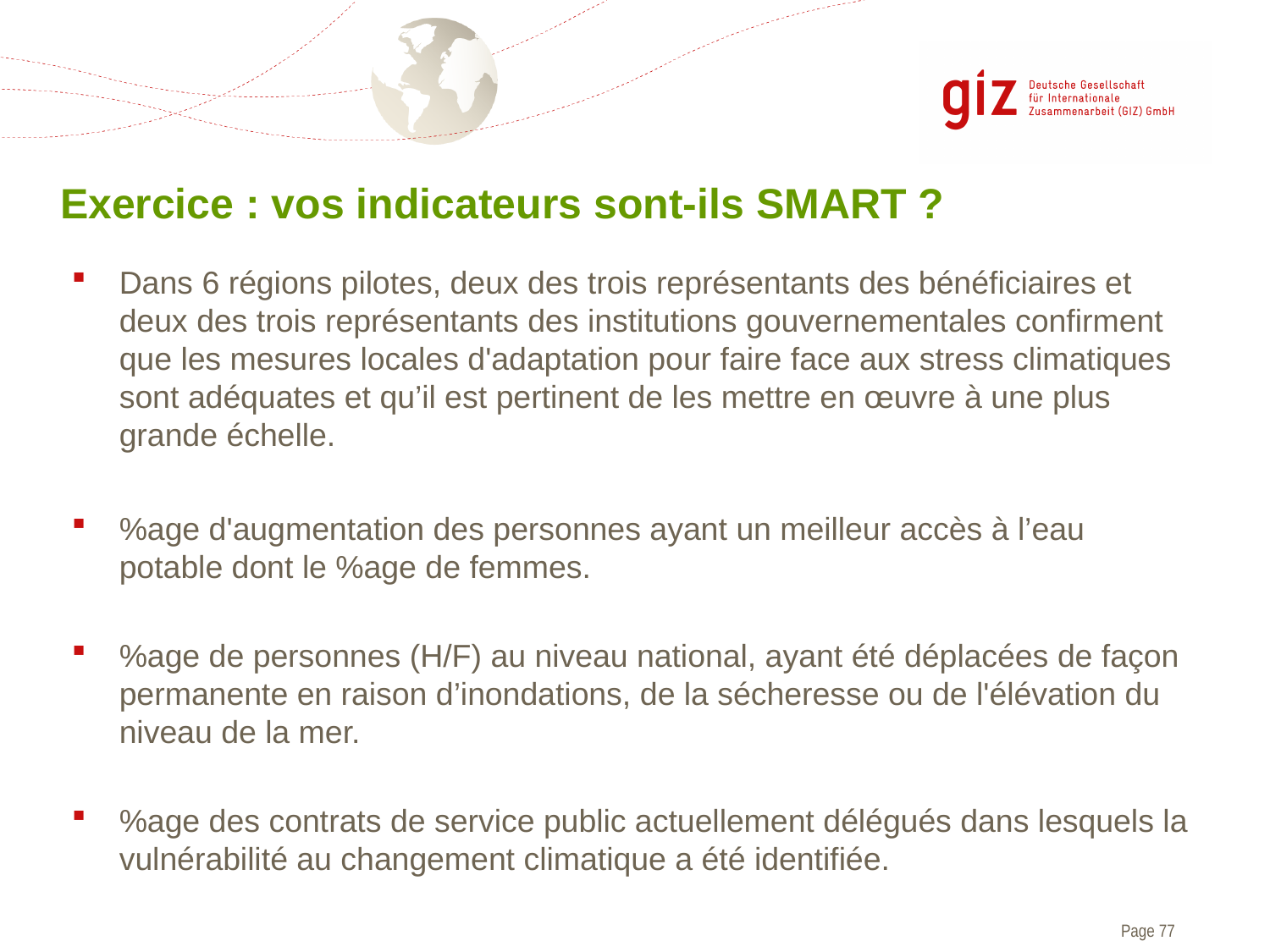

Exercice : vos indicateurs sont-ils SMART ?
Dans 6 régions pilotes, deux des trois représentants des bénéficiaires et deux des trois représentants des institutions gouvernementales confirment que les mesures locales d'adaptation pour faire face aux stress climatiques sont adéquates et qu’il est pertinent de les mettre en œuvre à une plus grande échelle.

%age d'augmentation des personnes ayant un meilleur accès à l’eau potable dont le %age de femmes.

%age de personnes (H/F) au niveau national, ayant été déplacées de façon permanente en raison d’inondations, de la sécheresse ou de l'élévation du niveau de la mer.

%age des contrats de service public actuellement délégués dans lesquels la vulnérabilité au changement climatique a été identifiée.